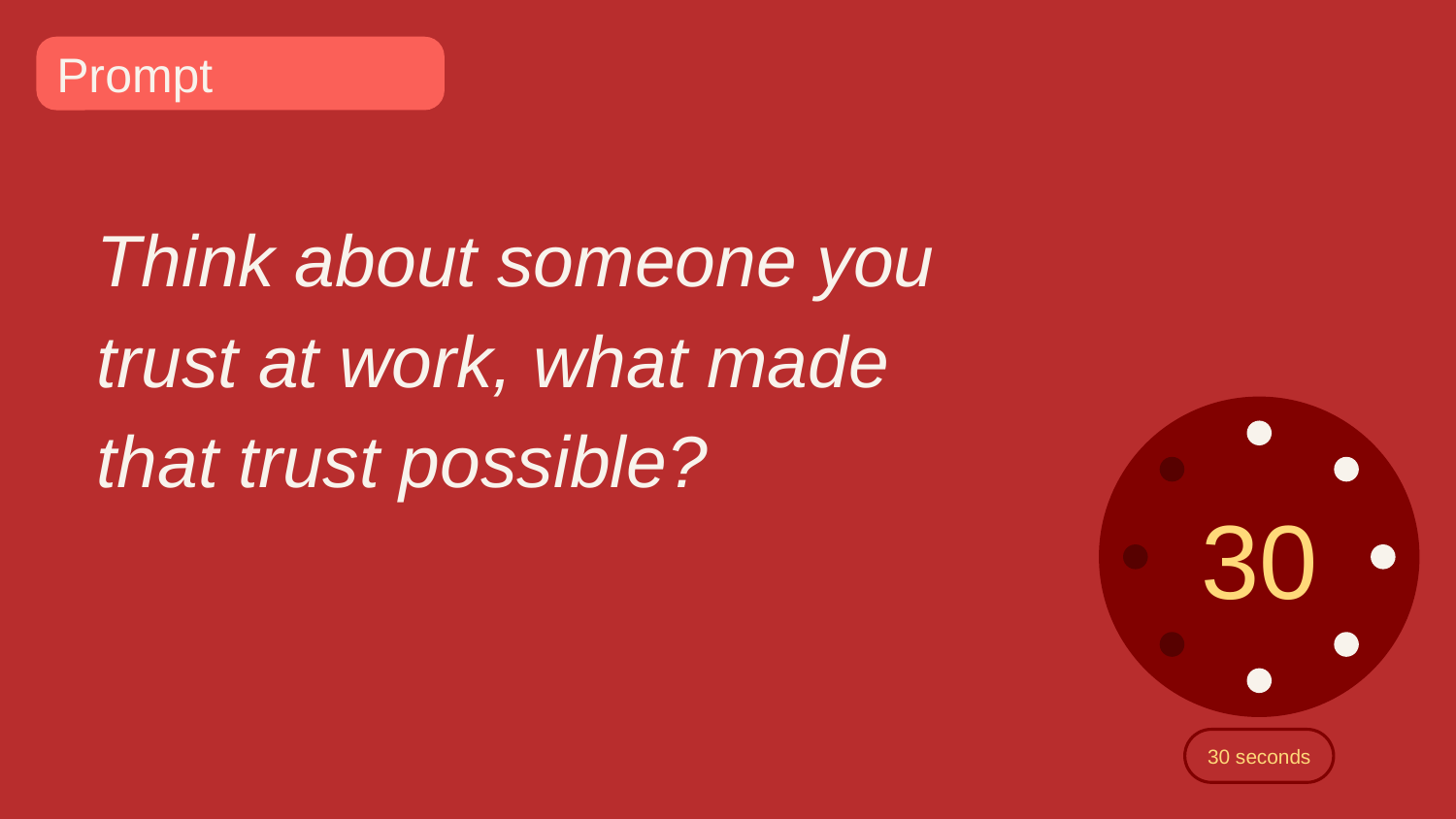

Prompt
# Think about someone you trust at work, what made that trust possible?

30

30 seconds